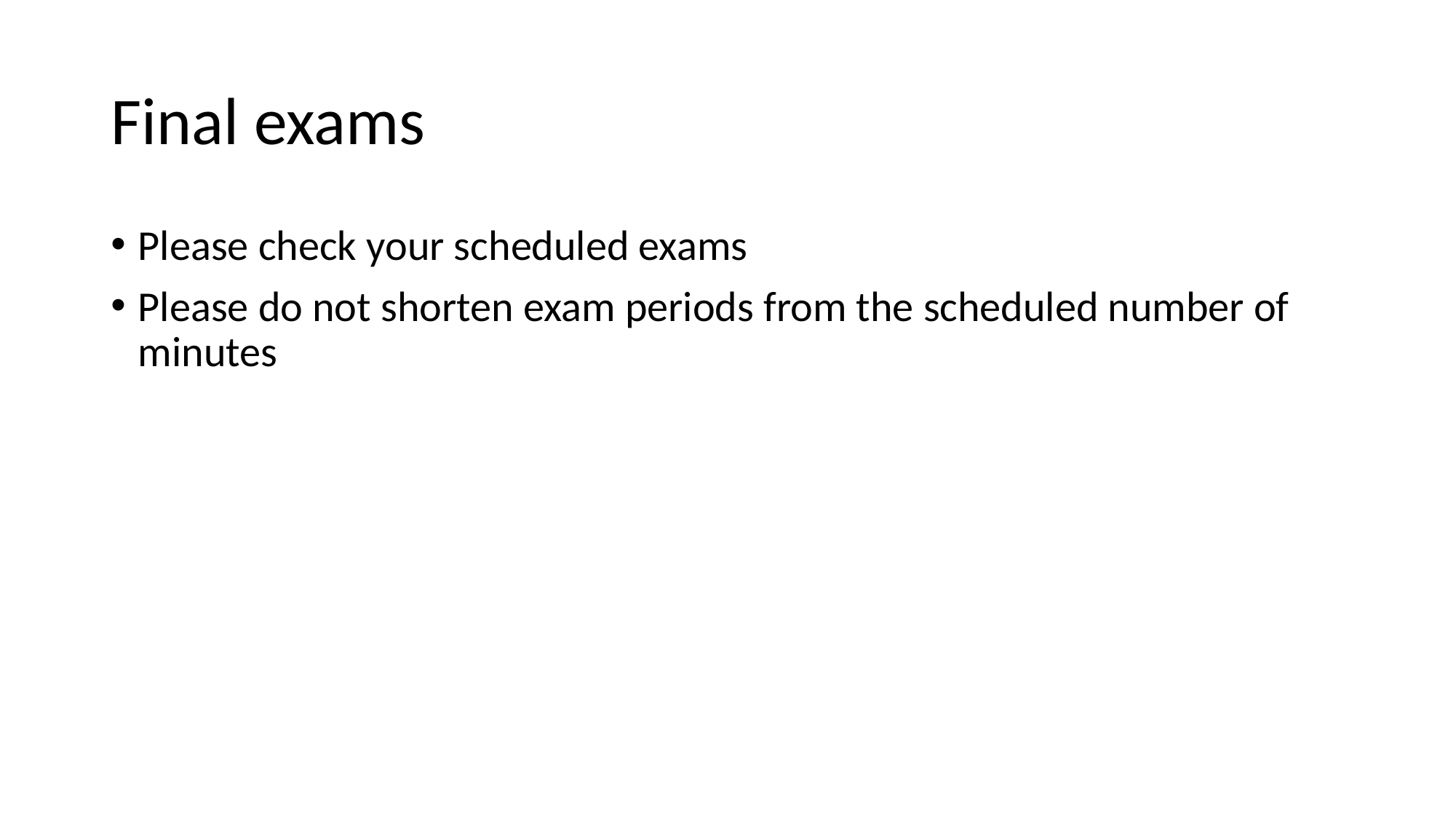

# Final exams
Please check your scheduled exams
Please do not shorten exam periods from the scheduled number of minutes